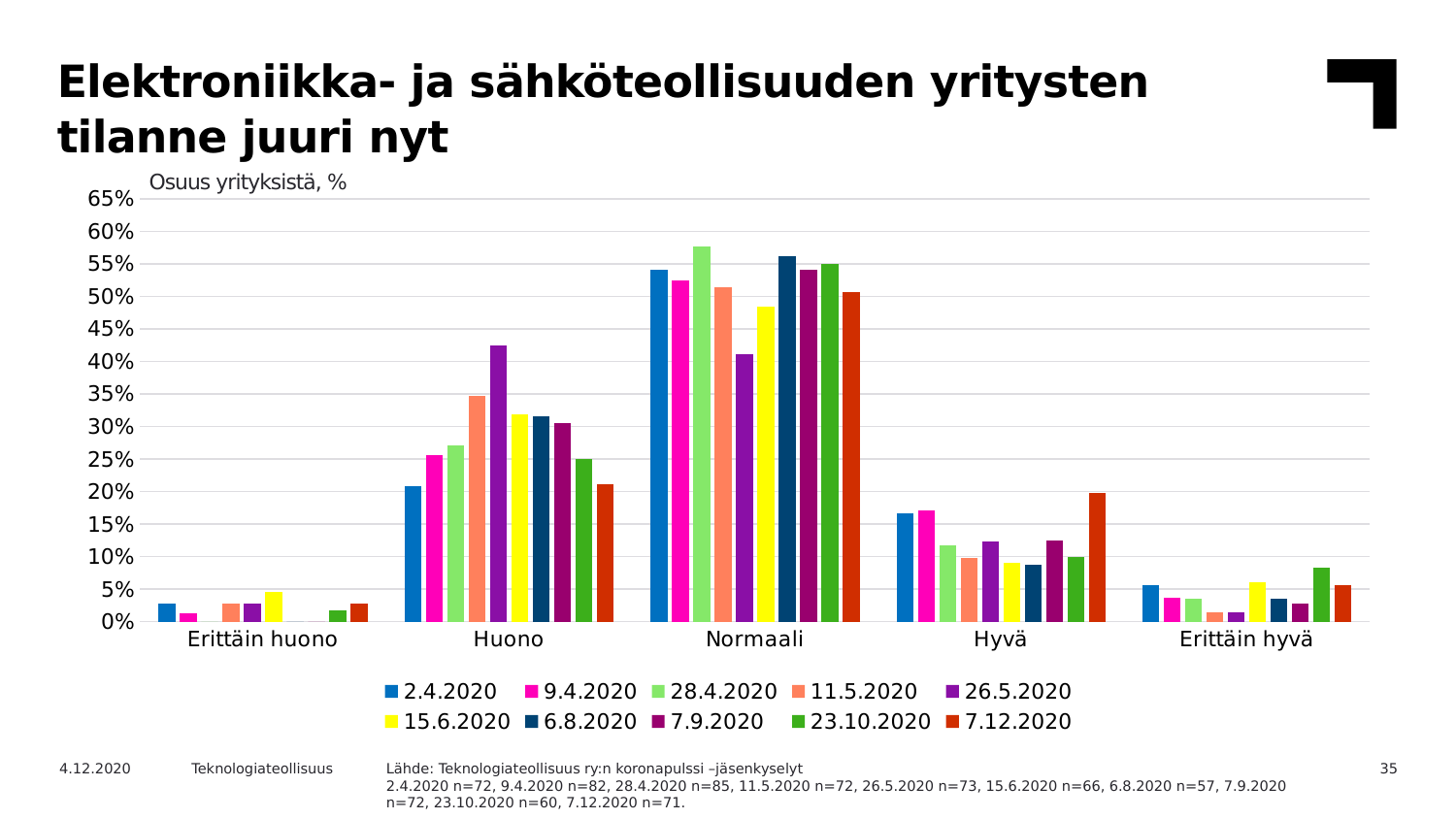

Elektroniikka- ja sähköteollisuuden yritysten tilanne juuri nyt
Osuus yrityksistä, %

### Chart

| Category | 2.4.2020 | 9.4.2020 | 28.4.2020 | 11.5.2020 | 26.5.2020 | 15.6.2020 | 6.8.2020 | 7.9.2020 | 23.10.2020 | 7.12.2020 |
|---|---|---|---|---|---|---|---|---|---|---|
| Erittäin huono | 0.027777777777777776 | 0.012195121951219513 | 0.0 | 0.027777777777777776 | 0.0273972602739726 | 0.045454545454545456 | 0.0 | 0.0 | 0.016666666666666666 | 0.028169014084507043 |
| Huono | 0.20833333333333334 | 0.25609756097560976 | 0.27058823529411763 | 0.3472222222222222 | 0.4246575342465753 | 0.3181818181818182 | 0.3157894736842105 | 0.3055555555555556 | 0.25 | 0.2112676056338028 |
| Normaali | 0.5416666666666666 | 0.524390243902439 | 0.5764705882352941 | 0.5138888888888888 | 0.410958904109589 | 0.48484848484848486 | 0.5614035087719298 | 0.5416666666666666 | 0.55 | 0.5070422535211268 |
| Hyvä | 0.16666666666666666 | 0.17073170731707318 | 0.11764705882352941 | 0.09722222222222222 | 0.1232876712328767 | 0.09090909090909091 | 0.08771929824561403 | 0.125 | 0.1 | 0.19718309859154928 |
| Erittäin hyvä | 0.05555555555555555 | 0.036585365853658534 | 0.03529411764705882 | 0.013888888888888888 | 0.0136986301369863 | 0.06060606060606061 | 0.03508771929824561 | 0.027777777777777776 | 0.08333333333333333 | 0.056338028169014086 |
Lähde: Teknologiateollisuus ry:n koronapulssi –jäsenkyselyt
2.4.2020 n=72, 9.4.2020 n=82, 28.4.2020 n=85, 11.5.2020 n=72, 26.5.2020 n=73, 15.6.2020 n=66, 6.8.2020 n=57, 7.9.2020 n=72, 23.10.2020 n=60, 7.12.2020 n=71.
4.12.2020
Teknologiateollisuus
35